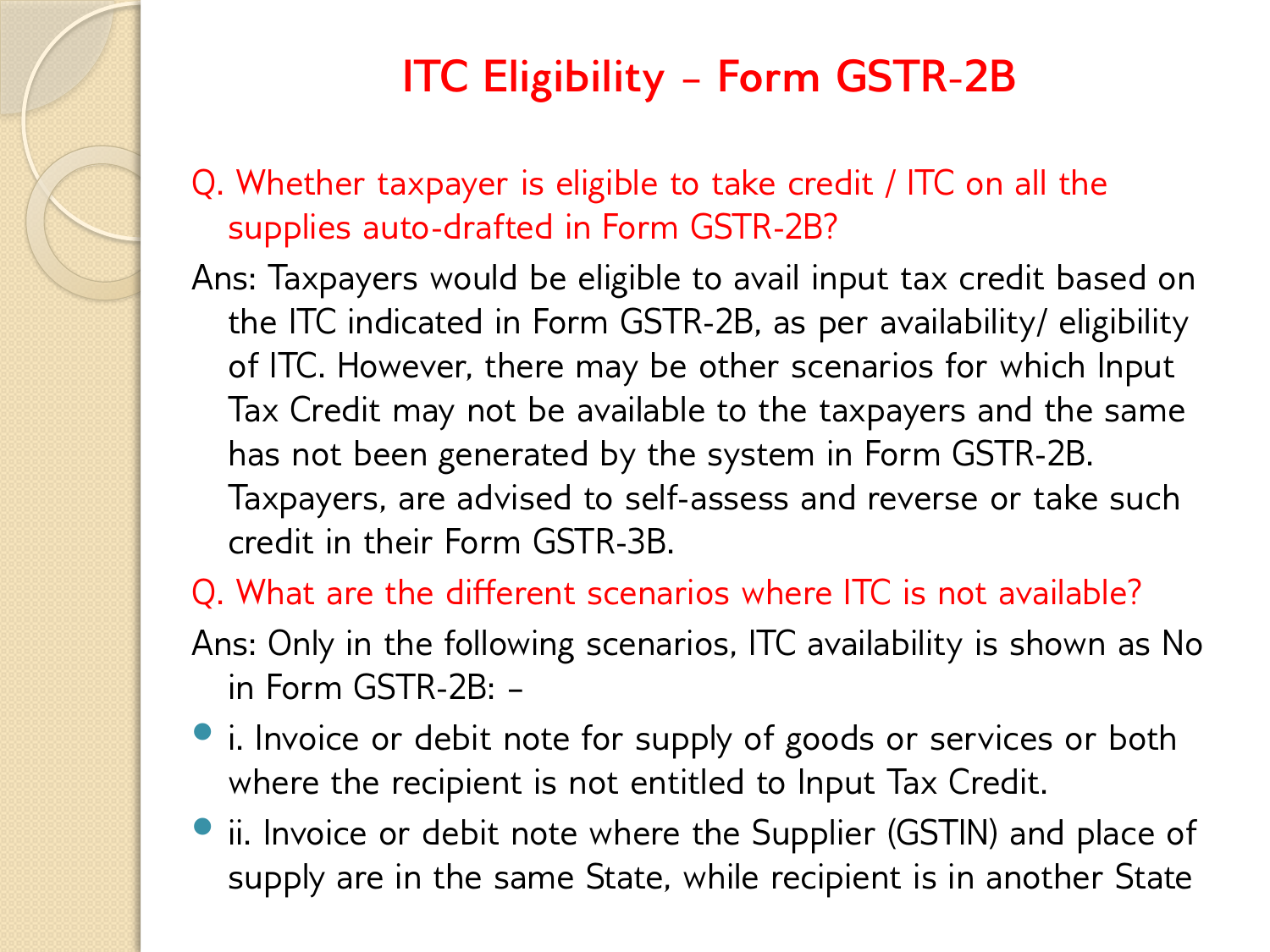

ITC Eligibility – Form GSTR-2B

Q. Whether taxpayer is eligible to take credit / ITC on all the supplies auto-drafted in Form GSTR-2B?
Ans: Taxpayers would be eligible to avail input tax credit based on the ITC indicated in Form GSTR-2B, as per availability/ eligibility of ITC. However, there may be other scenarios for which Input Tax Credit may not be available to the taxpayers and the same has not been generated by the system in Form GSTR-2B. Taxpayers, are advised to self-assess and reverse or take such credit in their Form GSTR-3B.
Q. What are the different scenarios where ITC is not available?
Ans: Only in the following scenarios, ITC availability is shown as No in Form GSTR-2B: –
i. Invoice or debit note for supply of goods or services or both where the recipient is not entitled to Input Tax Credit.
ii. Invoice or debit note where the Supplier (GSTIN) and place of supply are in the same State, while recipient is in another State